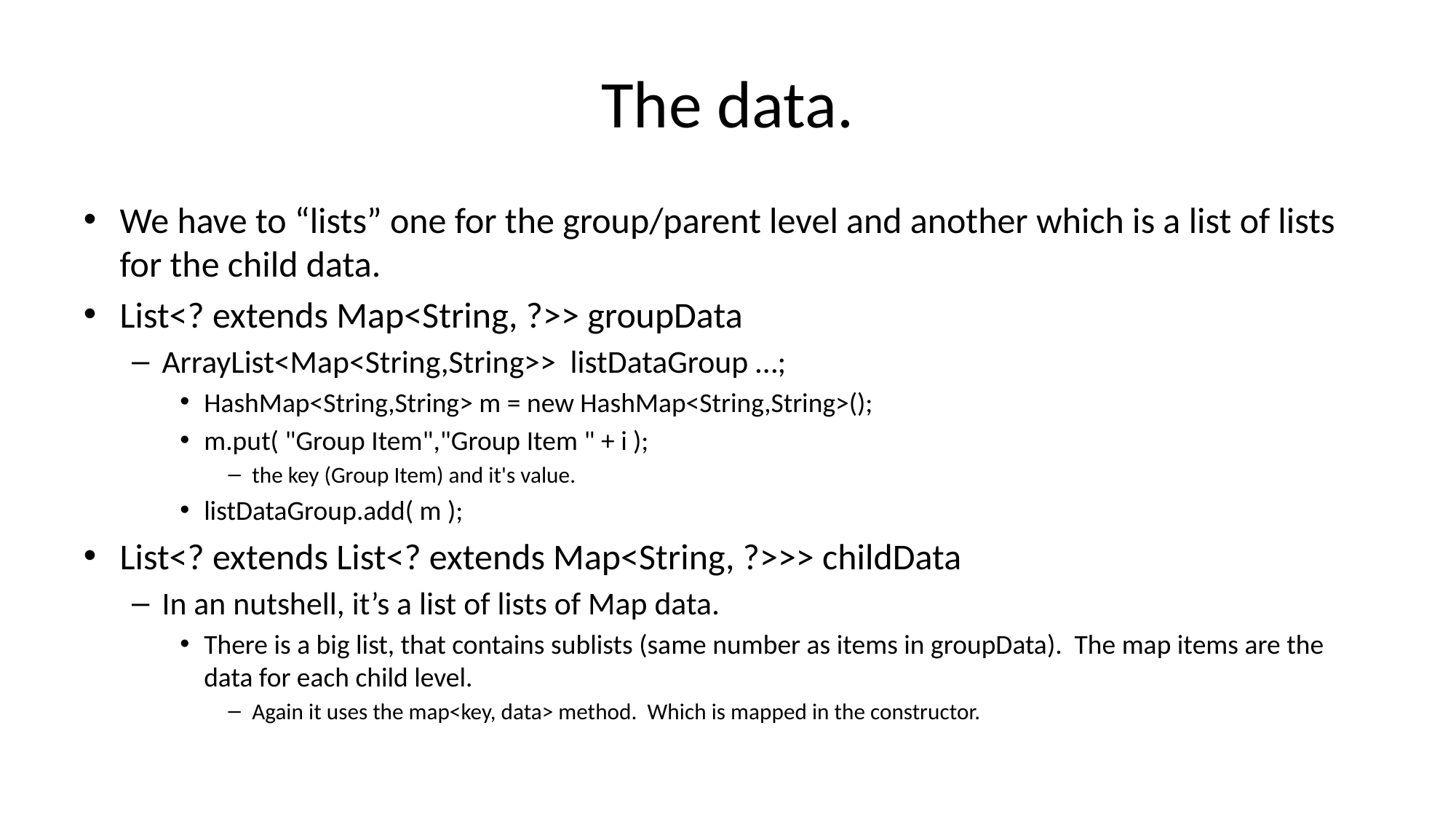

# The data.
We have to “lists” one for the group/parent level and another which is a list of lists for the child data.
List<? extends Map<String, ?>> groupData
ArrayList<Map<String,String>>  listDataGroup …;
HashMap<String,String> m = new HashMap<String,String>();
m.put( "Group Item","Group Item " + i );
the key (Group Item) and it's value.
listDataGroup.add( m );
List<? extends List<? extends Map<String, ?>>> childData
In an nutshell, it’s a list of lists of Map data.
There is a big list, that contains sublists (same number as items in groupData).  The map items are the data for each child level.
Again it uses the map<key, data> method.  Which is mapped in the constructor.